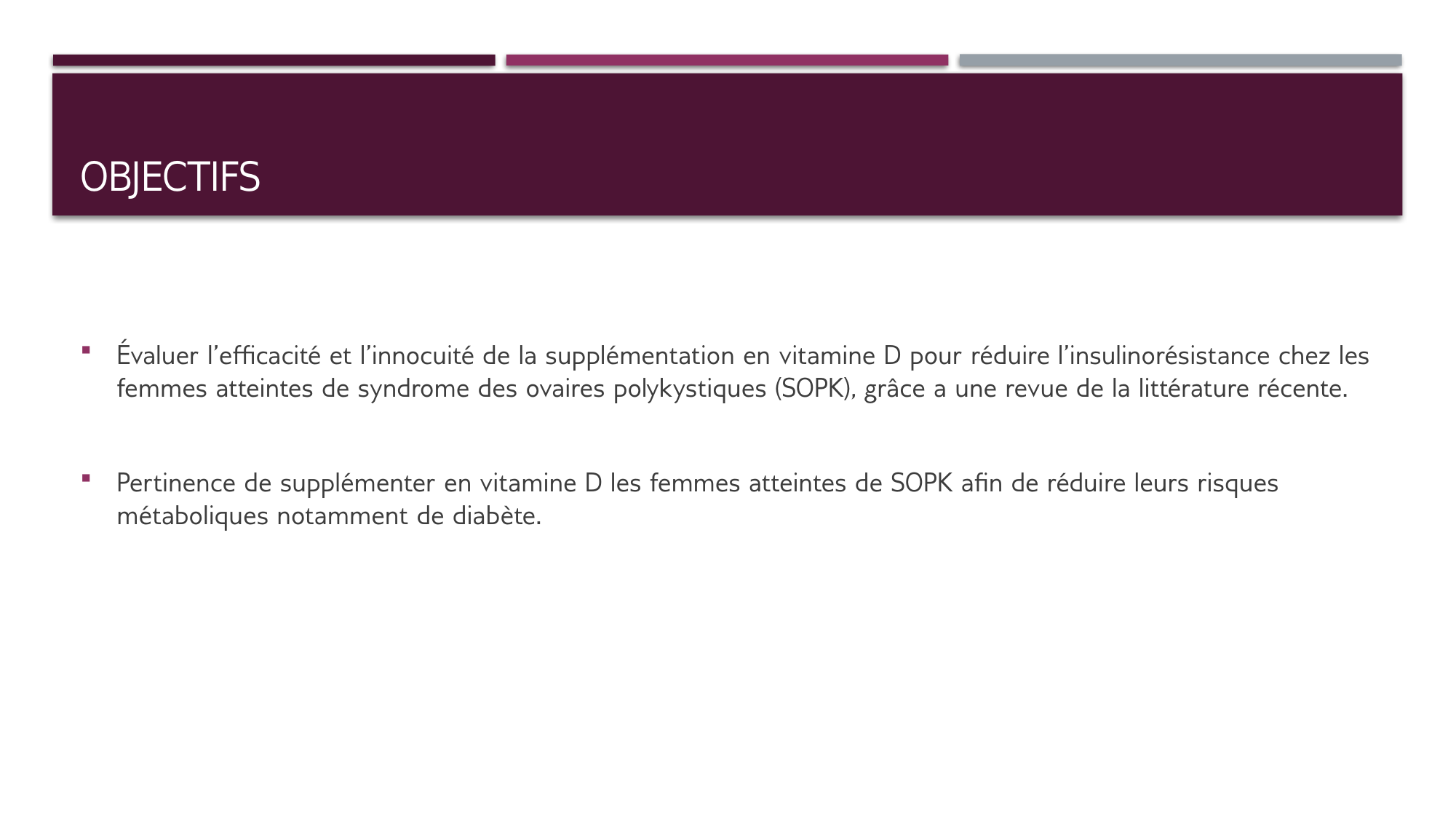

# Objectifs
Évaluer l’efficacité et l’innocuité de la supplémentation en vitamine D pour réduire l’insulinorésistance chez les femmes atteintes de syndrome des ovaires polykystiques (SOPK), grâce a une revue de la littérature récente.

Pertinence de supplémenter en vitamine D les femmes atteintes de SOPK afin de réduire leurs risques métaboliques notamment de diabète.